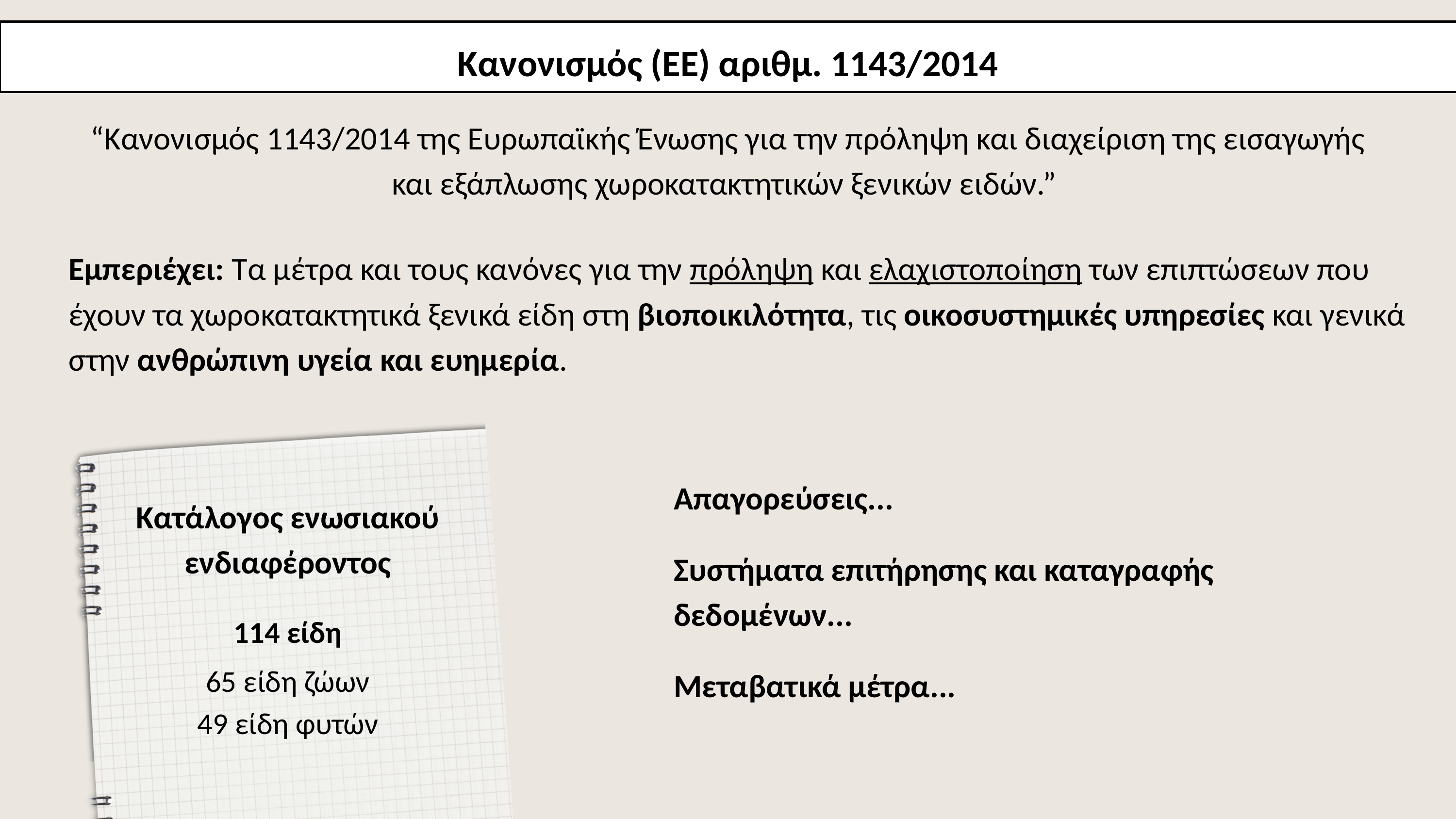

Κανονισμός (ΕΕ) αριθμ. 1143/2014
“Κανονισμός 1143/2014 της Ευρωπαϊκής Ένωσης για την πρόληψη και διαχείριση της εισαγωγής και εξάπλωσης χωροκατακτητικών ξενικών ειδών.”
Εμπεριέχει: Τα μέτρα και τους κανόνες για την πρόληψη και ελαχιστοποίηση των επιπτώσεων που έχουν τα χωροκατακτητικά ξενικά είδη στη βιοποικιλότητα, τις οικοσυστημικές υπηρεσίες και γενικά στην ανθρώπινη υγεία και ευημερία.

Απαγορεύσεις...
Κατάλογος ενωσιακού ενδιαφέροντος
Συστήματα επιτήρησης και καταγραφής δεδομένων...
114 είδη
65 είδη ζώων
49 είδη φυτών
Μεταβατικά μέτρα...